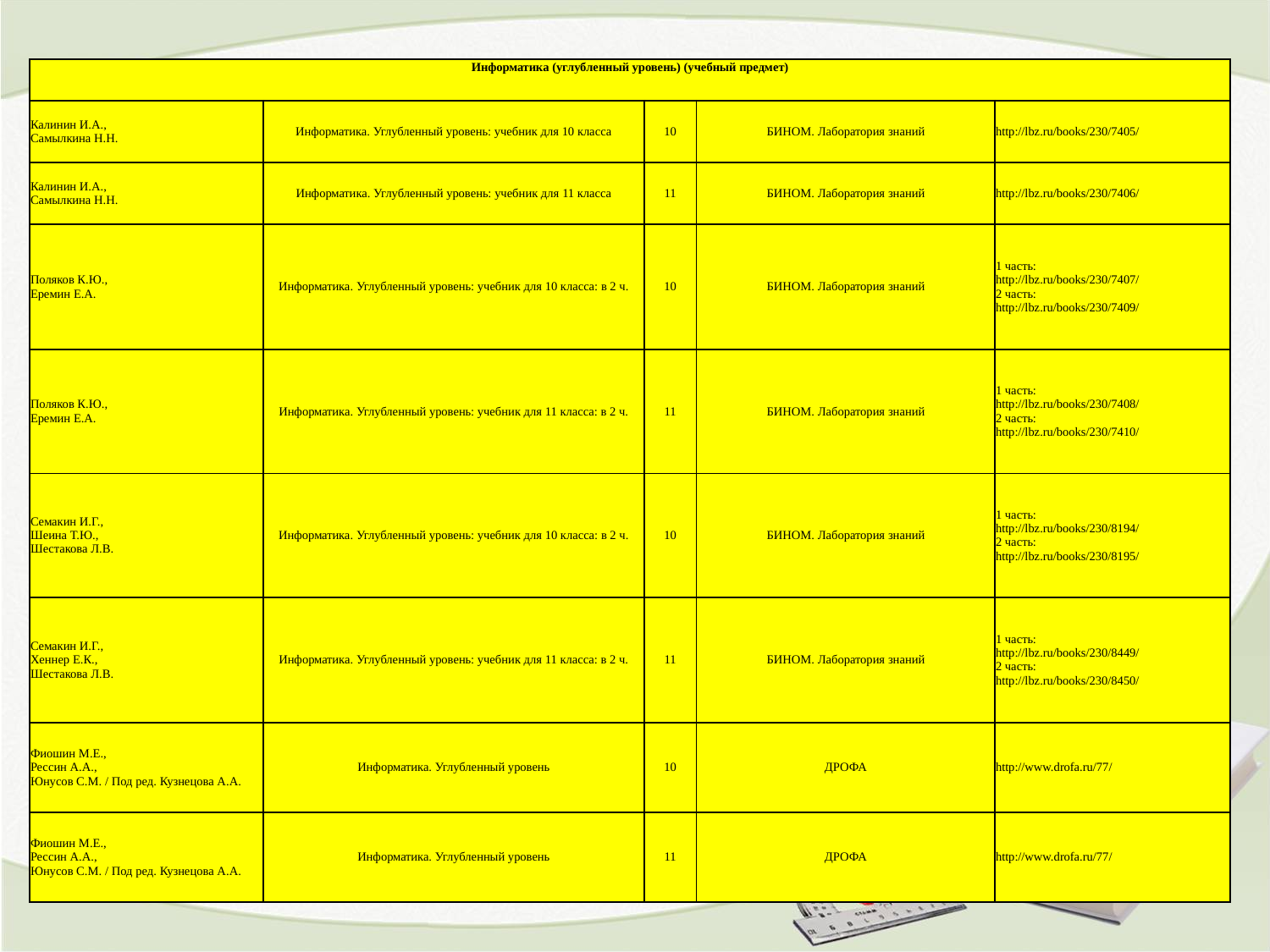

| Информатика (углубленный уровень) (учебный предмет) |  |  |  |  |
| --- | --- | --- | --- | --- |
| Калинин И.А., Самылкина Н.Н. | Информатика. Углубленный уровень: учебник для 10 класса | 10 | БИНОМ. Лаборатория знаний | http://lbz.ru/books/230/7405/ |
| Калинин И.А., Самылкина Н.Н. | Информатика. Углубленный уровень: учебник для 11 класса | 11 | БИНОМ. Лаборатория знаний | http://lbz.ru/books/230/7406/ |
| Поляков К.Ю., Еремин Е.А. | Информатика. Углубленный уровень: учебник для 10 класса: в 2 ч. | 10 | БИНОМ. Лаборатория знаний | 1 часть: http://lbz.ru/books/230/7407/ 2 часть: http://lbz.ru/books/230/7409/ |
| Поляков К.Ю., Еремин Е.А. | Информатика. Углубленный уровень: учебник для 11 класса: в 2 ч. | 11 | БИНОМ. Лаборатория знаний | 1 часть: http://lbz.ru/books/230/7408/ 2 часть: http://lbz.ru/books/230/7410/ |
| Семакин И.Г., Шеина Т.Ю., Шестакова Л.В. | Информатика. Углубленный уровень: учебник для 10 класса: в 2 ч. | 10 | БИНОМ. Лаборатория знаний | 1 часть: http://lbz.ru/books/230/8194/ 2 часть: http://lbz.ru/books/230/8195/ |
| Семакин И.Г., Хеннер Е.К., Шестакова Л.В. | Информатика. Углубленный уровень: учебник для 11 класса: в 2 ч. | 11 | БИНОМ. Лаборатория знаний | 1 часть: http://lbz.ru/books/230/8449/ 2 часть: http://lbz.ru/books/230/8450/ |
| Фиошин М.Е., Рессин А.А., Юнусов С.М. / Под ред. Кузнецова А.А. | Информатика. Углубленный уровень | 10 | ДРОФА | http://www.drofa.ru/77/ |
| Фиошин М.Е., Рессин А.А., Юнусов С.М. / Под ред. Кузнецова А.А. | Информатика. Углубленный уровень | 11 | ДРОФА | http://www.drofa.ru/77/ |